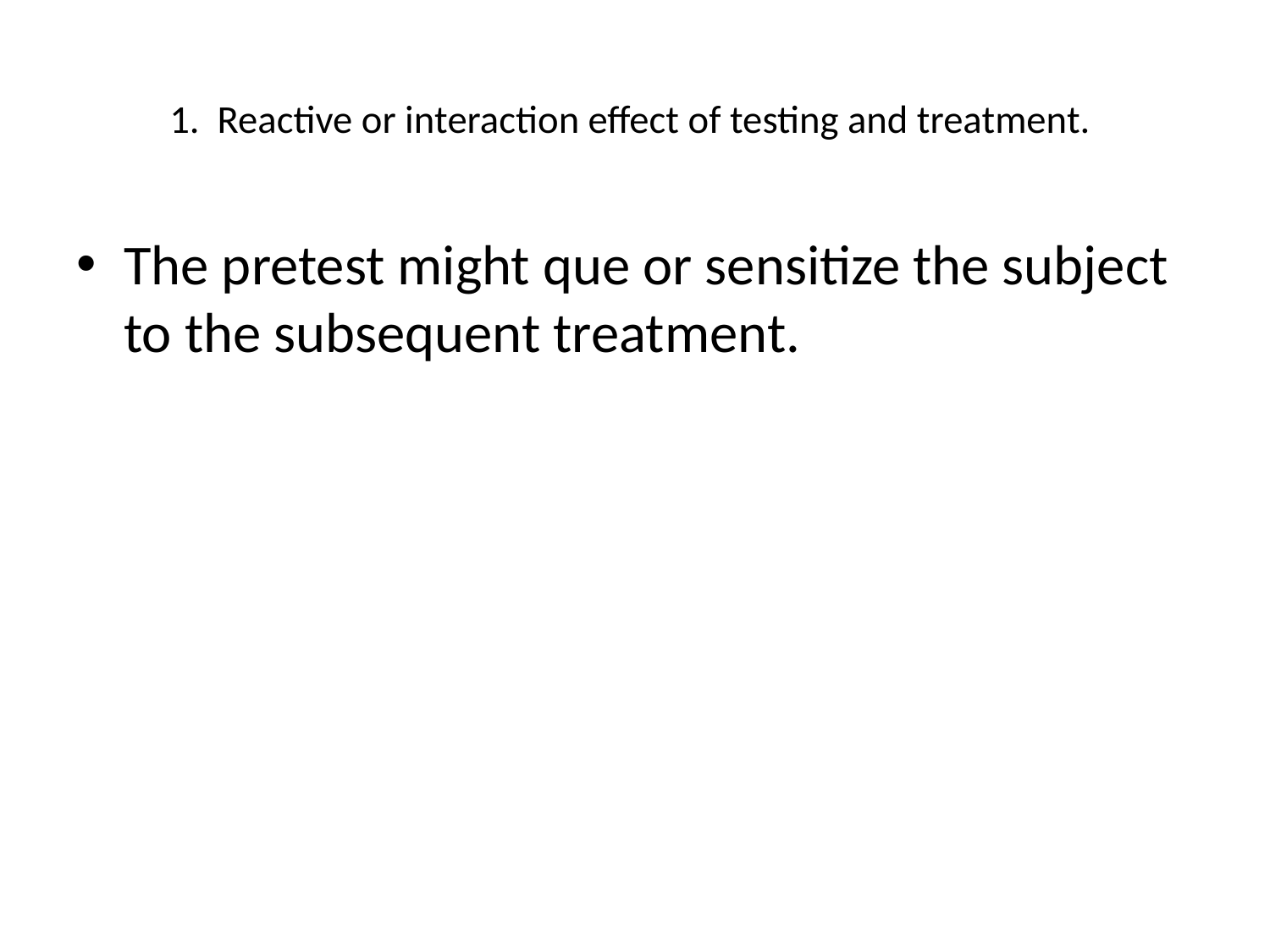

# 1.  Reactive or interaction effect of testing and treatment.
The pretest might que or sensitize the subject to the subsequent treatment.